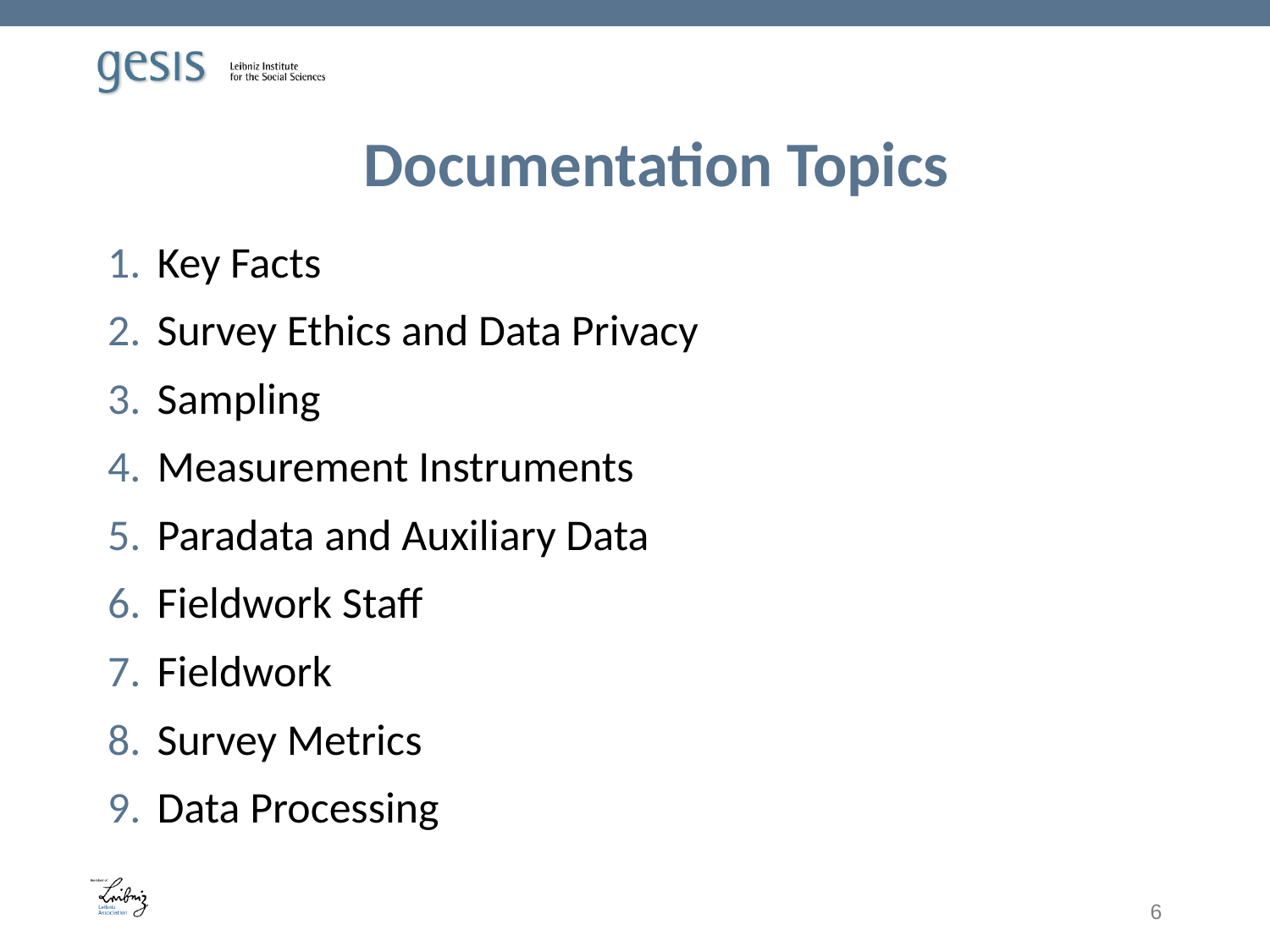

# Documentation Topics
Key Facts
Survey Ethics and Data Privacy
Sampling
Measurement Instruments
Paradata and Auxiliary Data
Fieldwork Staff
Fieldwork
Survey Metrics
Data Processing

6